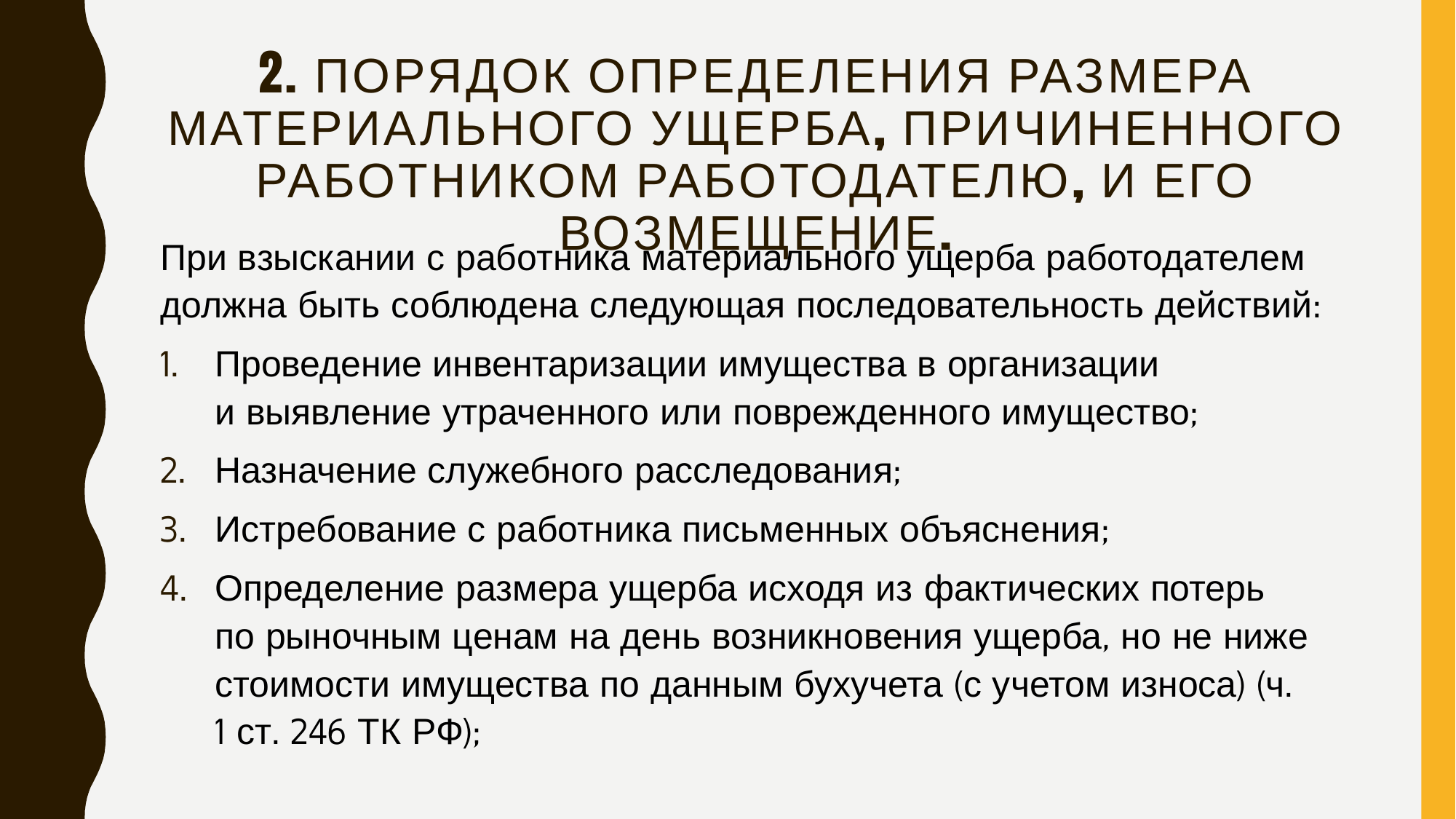

# 2. Порядок определения размера материального ущерба, причиненного работником работодателю, и его возмещение.
При взыскании с работника материального ущерба работодателем должна быть соблюдена следующая последовательность действий:
Проведение инвентаризации имущества в организации и выявление утраченного или поврежденного имущество;
Назначение служебного расследования;
Истребование с работника письменных объяснения;
Определение размера ущерба исходя из фактических потерь по рыночным ценам на день возникновения ущерба, но не ниже стоимости имущества по данным бухучета (с учетом износа) (ч. 1 ст. 246 ТК РФ);